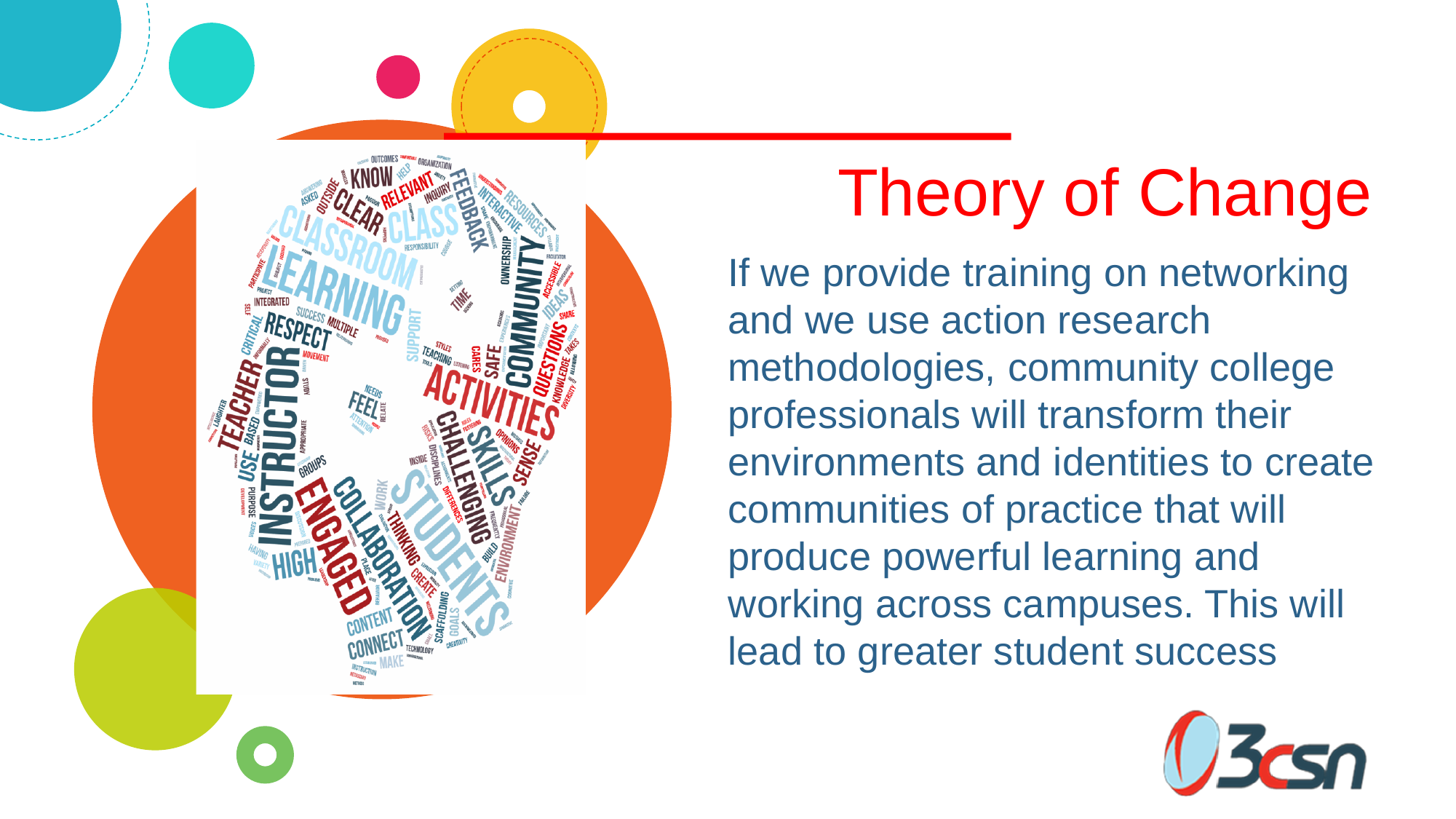

# Theory of Change

If we provide training on networking and we use action research methodologies, community college professionals will transform their environments and identities to create communities of practice that will produce powerful learning and working across campuses. This will lead to greater student success